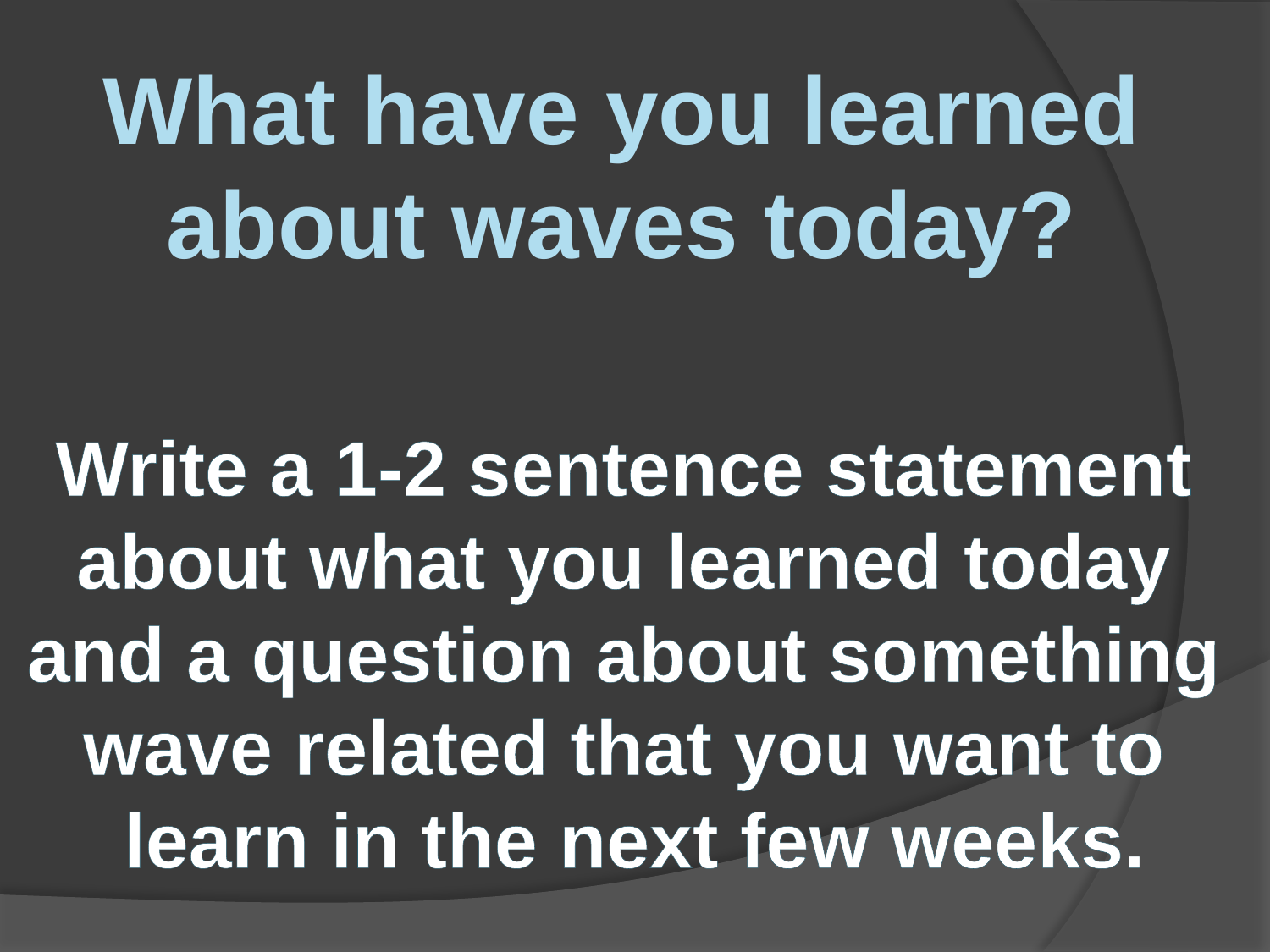

What have you learned
about waves today?
Write a 1-2 sentence statement
about what you learned today
and a question about something
wave related that you want to
learn in the next few weeks.